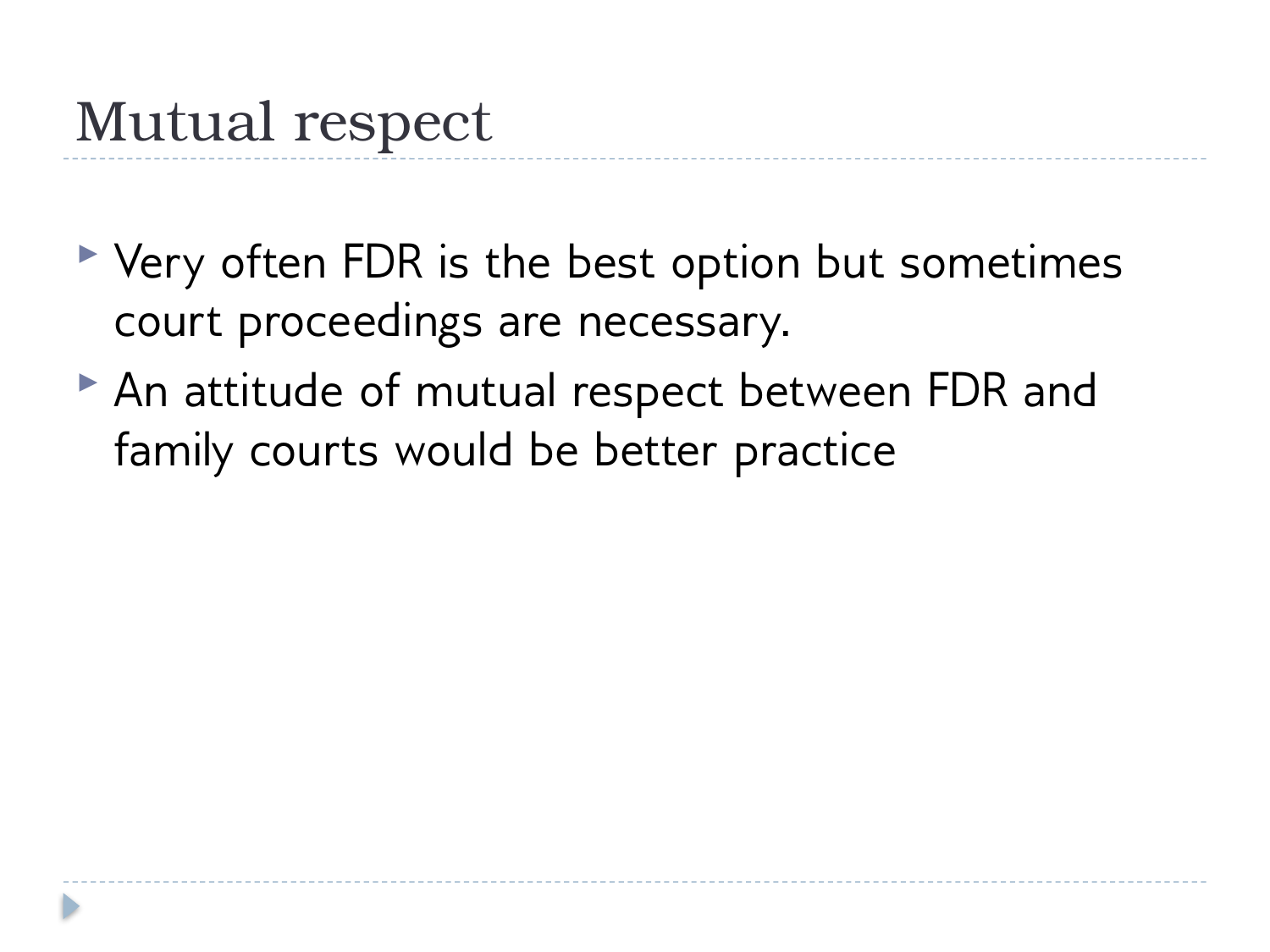

# Mutual respect
Very often FDR is the best option but sometimes court proceedings are necessary.
An attitude of mutual respect between FDR and family courts would be better practice